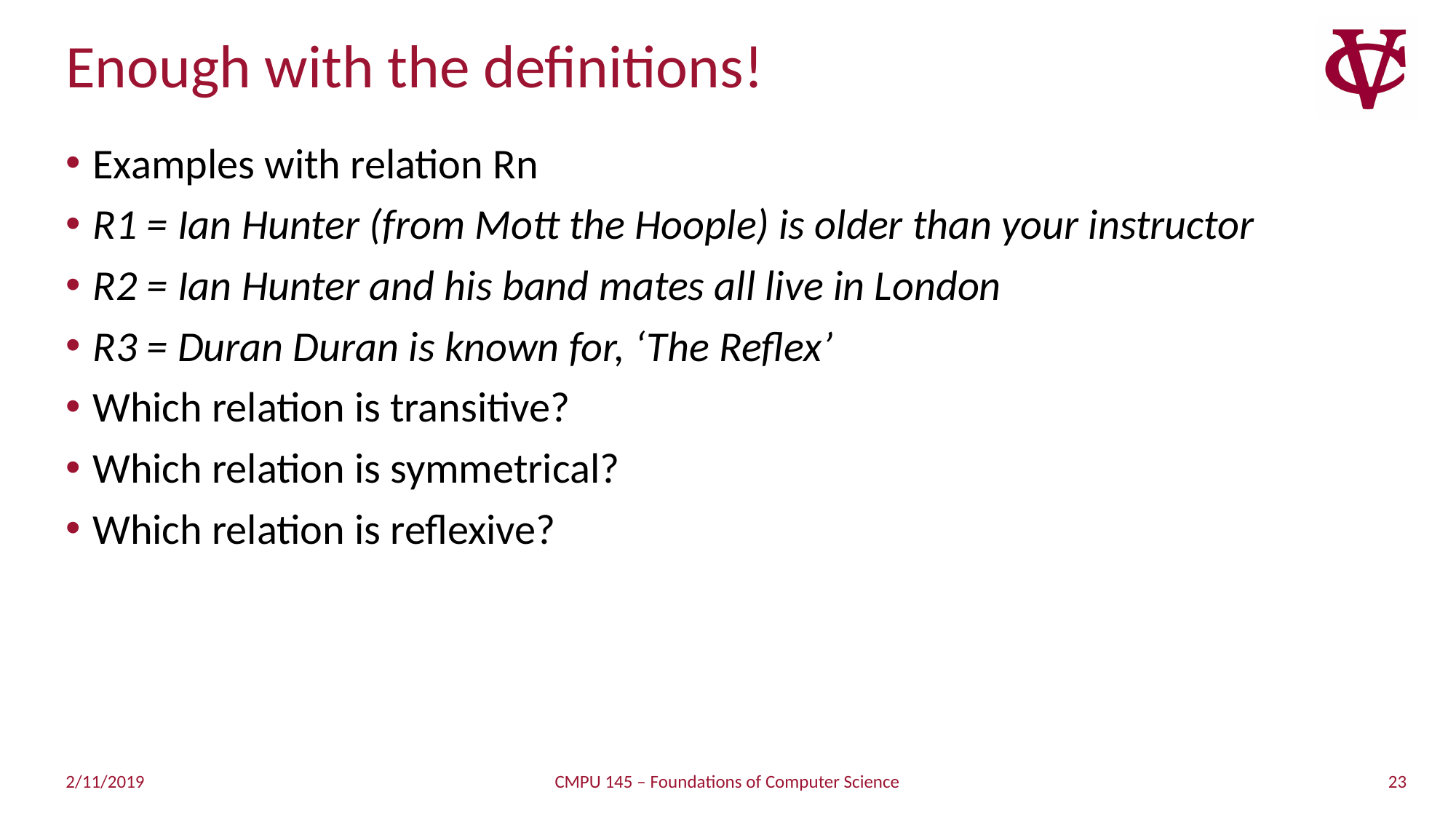

# Enough with the definitions!
Examples with relation Rn
R1 = Ian Hunter (from Mott the Hoople) is older than your instructor
R2 = Ian Hunter and his band mates all live in London
R3 = Duran Duran is known for, ‘The Reflex’
Which relation is transitive?
Which relation is symmetrical?
Which relation is reflexive?

23
2/11/2019
CMPU 145 – Foundations of Computer Science